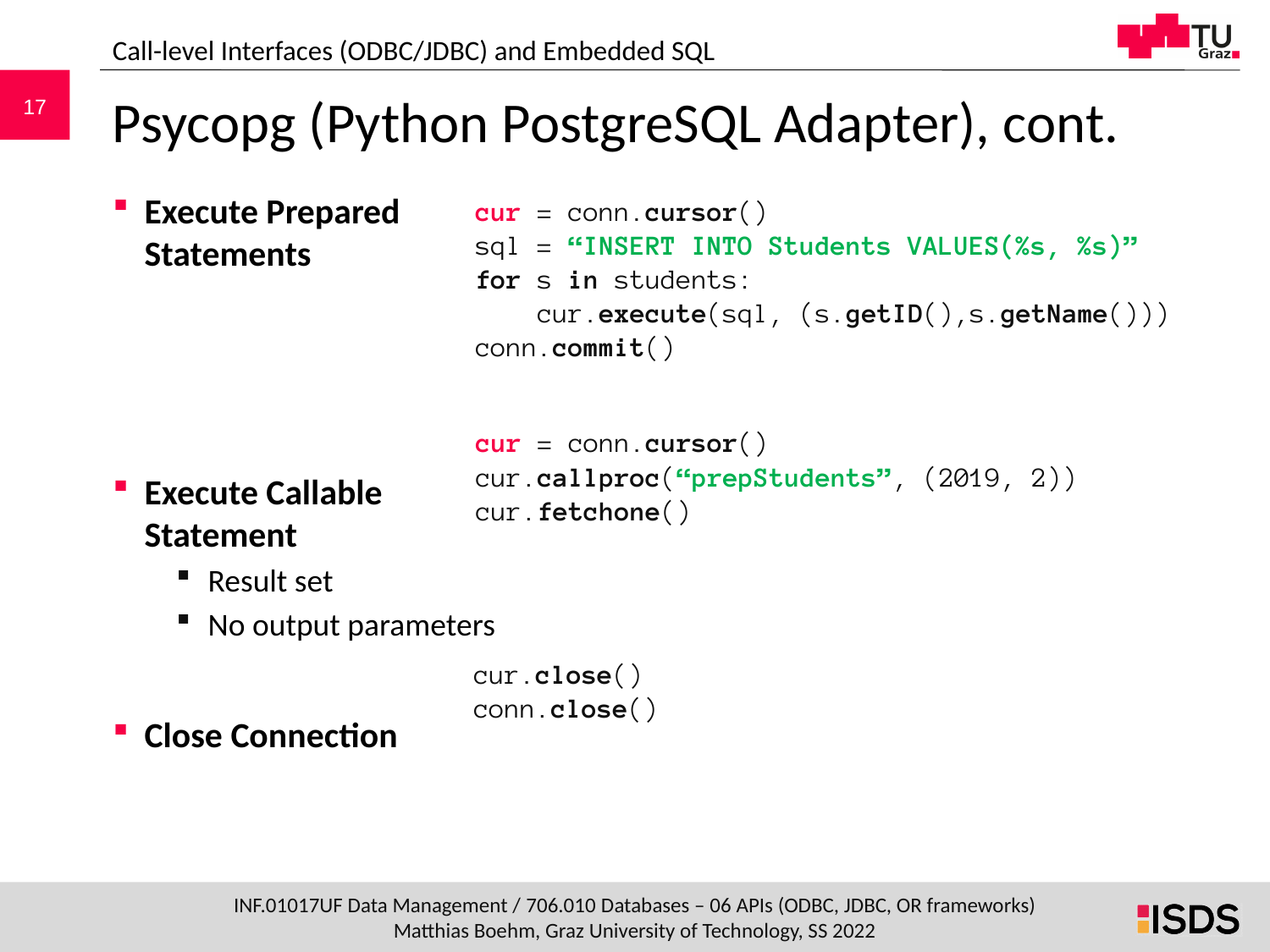

Call-level Interfaces (ODBC/JDBC) and Embedded SQL

# Psycopg (Python PostgreSQL Adapter), cont.
Execute Prepared
Statements

Execute Callable
Statement
Result set
No output parameters

Close Connection
cur = conn.cursor()
sql = “INSERT INTO Students VALUES(%s, %s)”
for s in students:
    cur.execute(sql, (s.getID(),s.getName()))
conn.commit()
cur = conn.cursor()
cur.callproc(“prepStudents”, (2019, 2))
cur.fetchone()
cur.close()
conn.close()